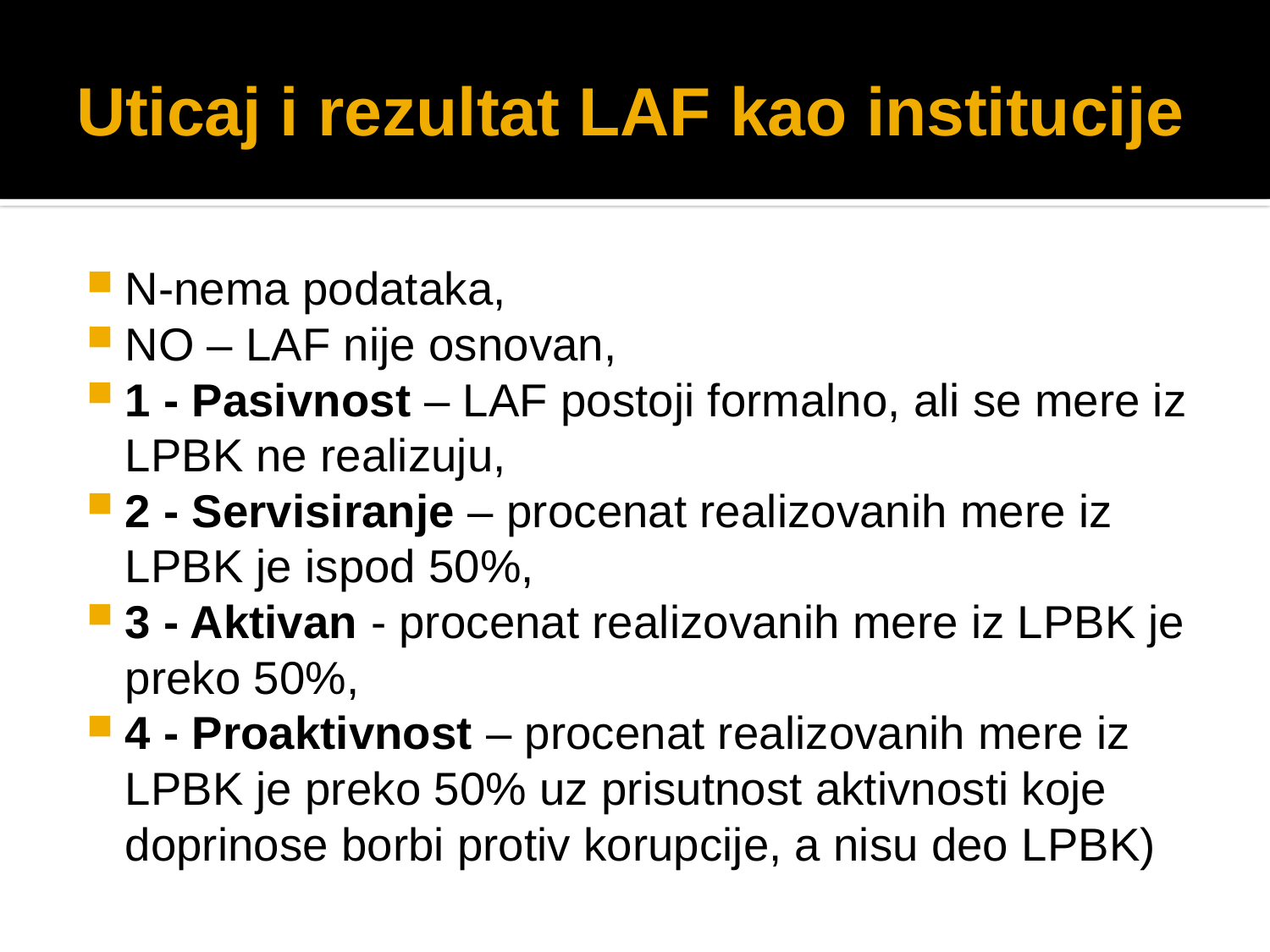

# Uticaj i rezultat LAF kao institucije
N-nema podataka,
NO – LAF nije osnovan,
1 - Pasivnost – LAF postoji formalno, ali se mere iz LPBK ne realizuju,
2 - Servisiranje – procenat realizovanih mere iz LPBK je ispod 50%,
3 - Aktivan - procenat realizovanih mere iz LPBK je preko 50%,
4 - Proaktivnost – procenat realizovanih mere iz LPBK je preko 50% uz prisutnost aktivnosti koje doprinose borbi protiv korupcije, a nisu deo LPBK)